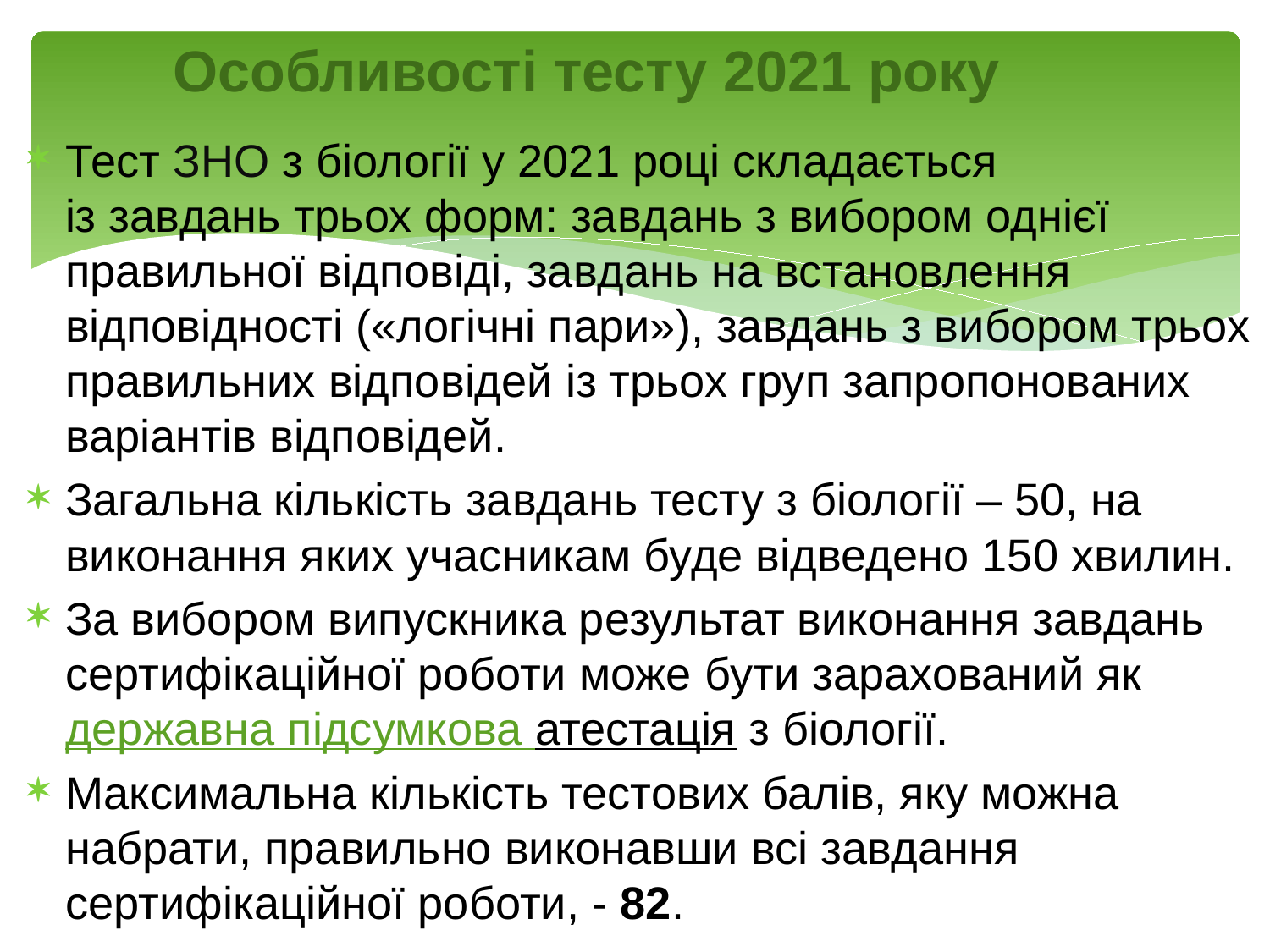

# Особливості тесту 2021 року
Тест ЗНО з біології у 2021 році складається із завдань трьох форм: завдань з вибором однієї правильної відповіді, завдань на встановлення відповідності («логічні пари»), завдань з вибором трьох правильних відповідей із трьох груп запропонованих варіантів відповідей.
Загальна кількість завдань тесту з біології – 50, на виконання яких учасникам буде відведено 150 хвилин.
За вибором випускника результат виконання завдань сертифікаційної роботи може бути зарахований як державна підсумкова атестація з біології.
Максимальна кількість тестових балів, яку можна набрати, правильно виконавши всі завдання сертифікаційної роботи, - 82.